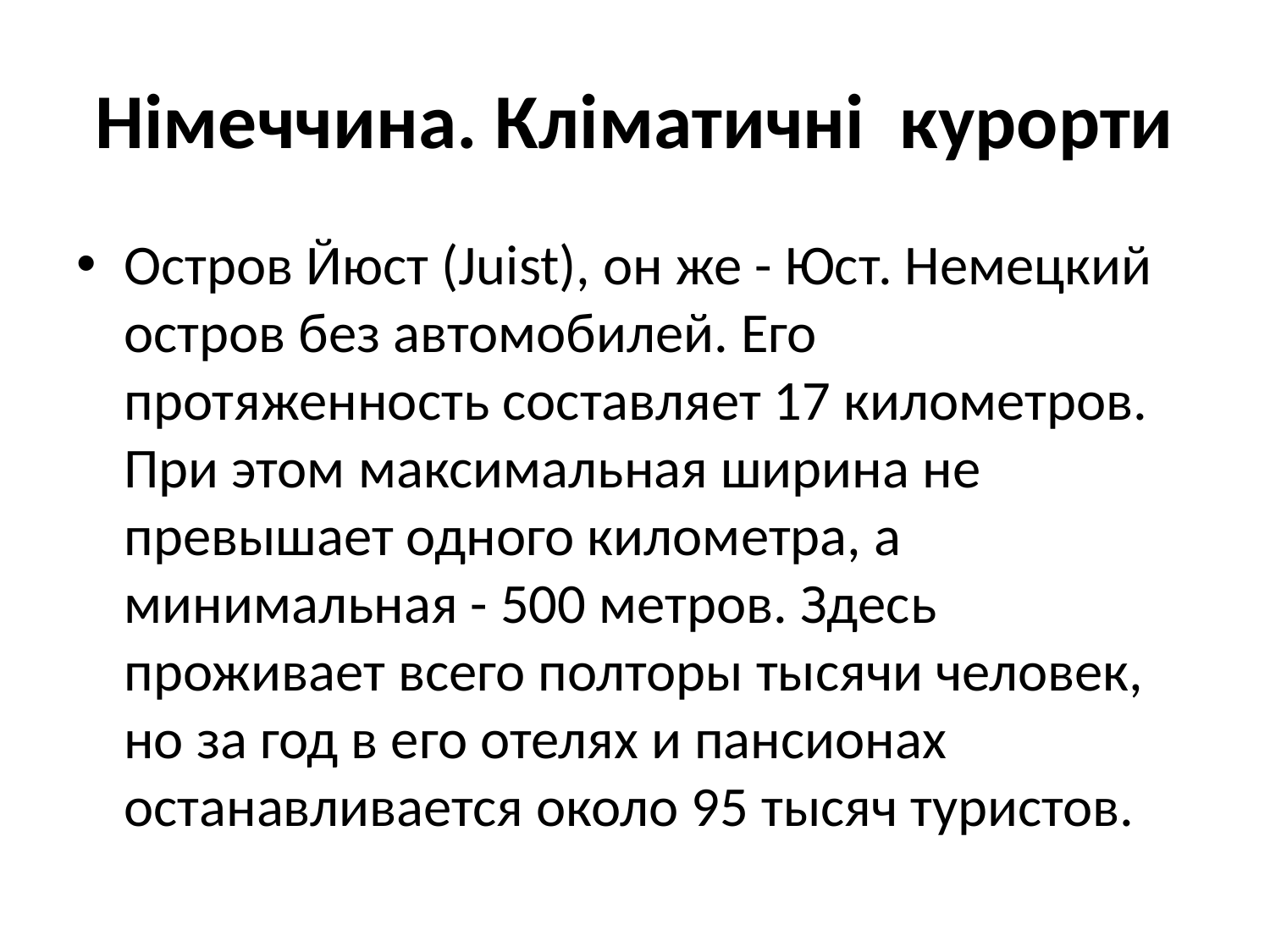

# Німеччина. Кліматичні  курорти
Остров Йюст (Juist), он же - Юст. Немецкий остров без автомобилей. Его протяженность составляет 17 километров. При этом максимальная ширина не превышает одного километра, а минимальная - 500 метров. Здесь проживает всего полторы тысячи человек, но за год в его отелях и пансионах останавливается около 95 тысяч туристов.